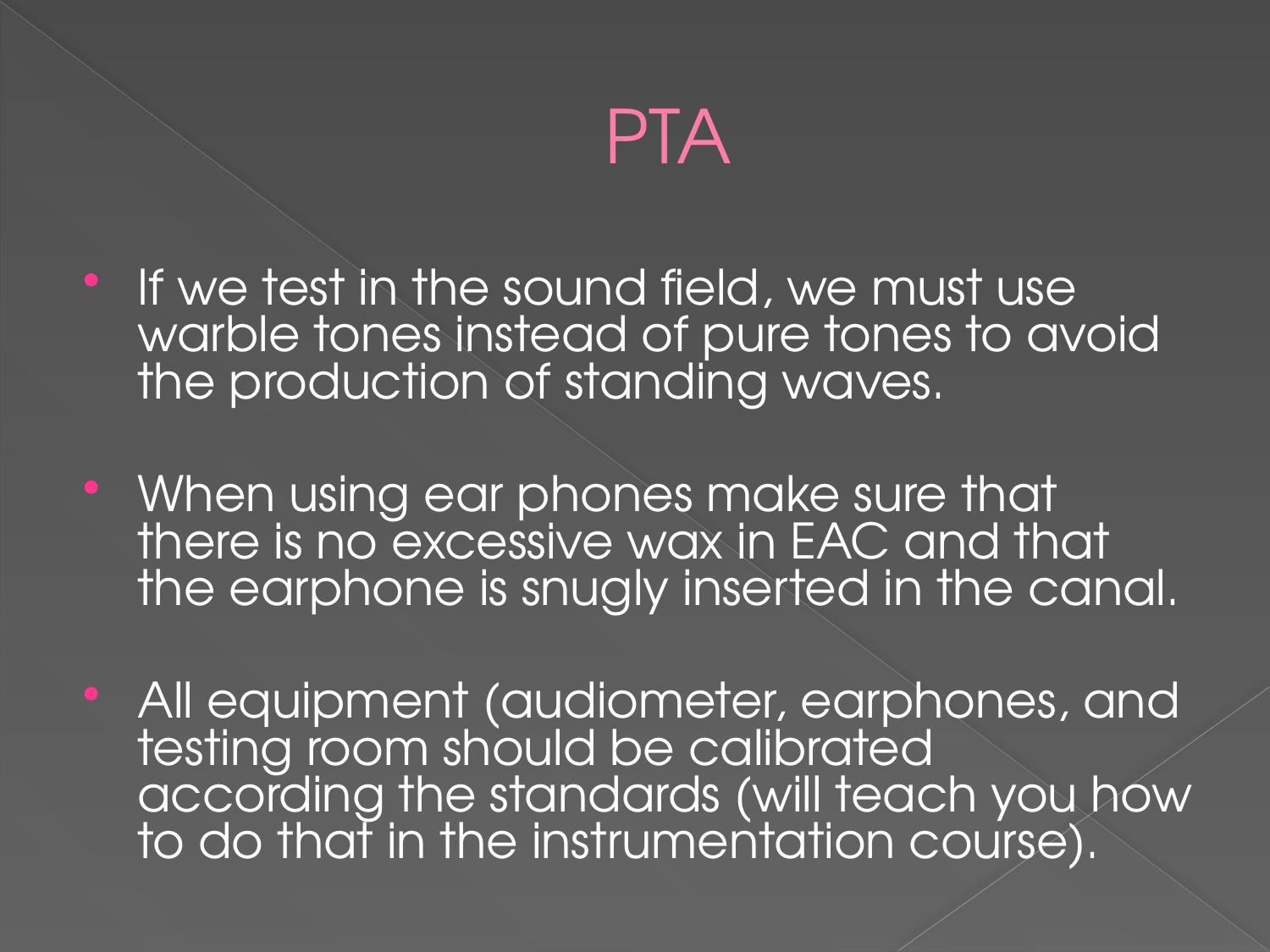

# PTA
If we test in the sound field, we must use warble tones instead of pure tones to avoid the production of standing waves.

When using ear phones make sure that there is no excessive wax in EAC and that the earphone is snugly inserted in the canal.

All equipment (audiometer, earphones, and testing room should be calibrated according the standards (will teach you how to do that in the instrumentation course).